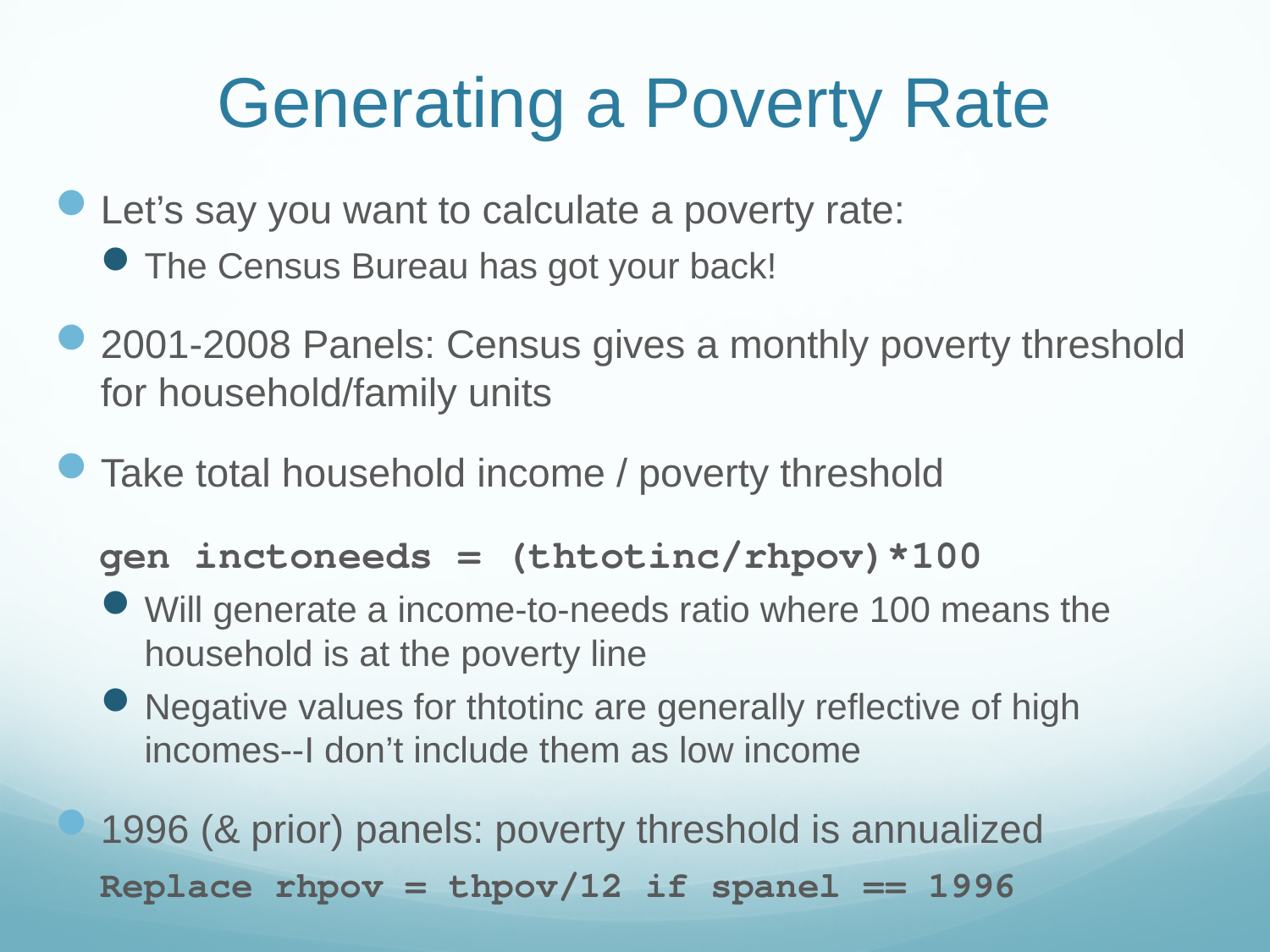

# Generating a Poverty Rate
Let’s say you want to calculate a poverty rate:
The Census Bureau has got your back!
2001-2008 Panels: Census gives a monthly poverty threshold for household/family units
Take total household income / poverty threshold
gen inctoneeds = (thtotinc/rhpov)*100
Will generate a income-to-needs ratio where 100 means the household is at the poverty line
Negative values for thtotinc are generally reflective of high incomes--I don’t include them as low income
1996 (& prior) panels: poverty threshold is annualized
Replace rhpov = thpov/12 if spanel == 1996